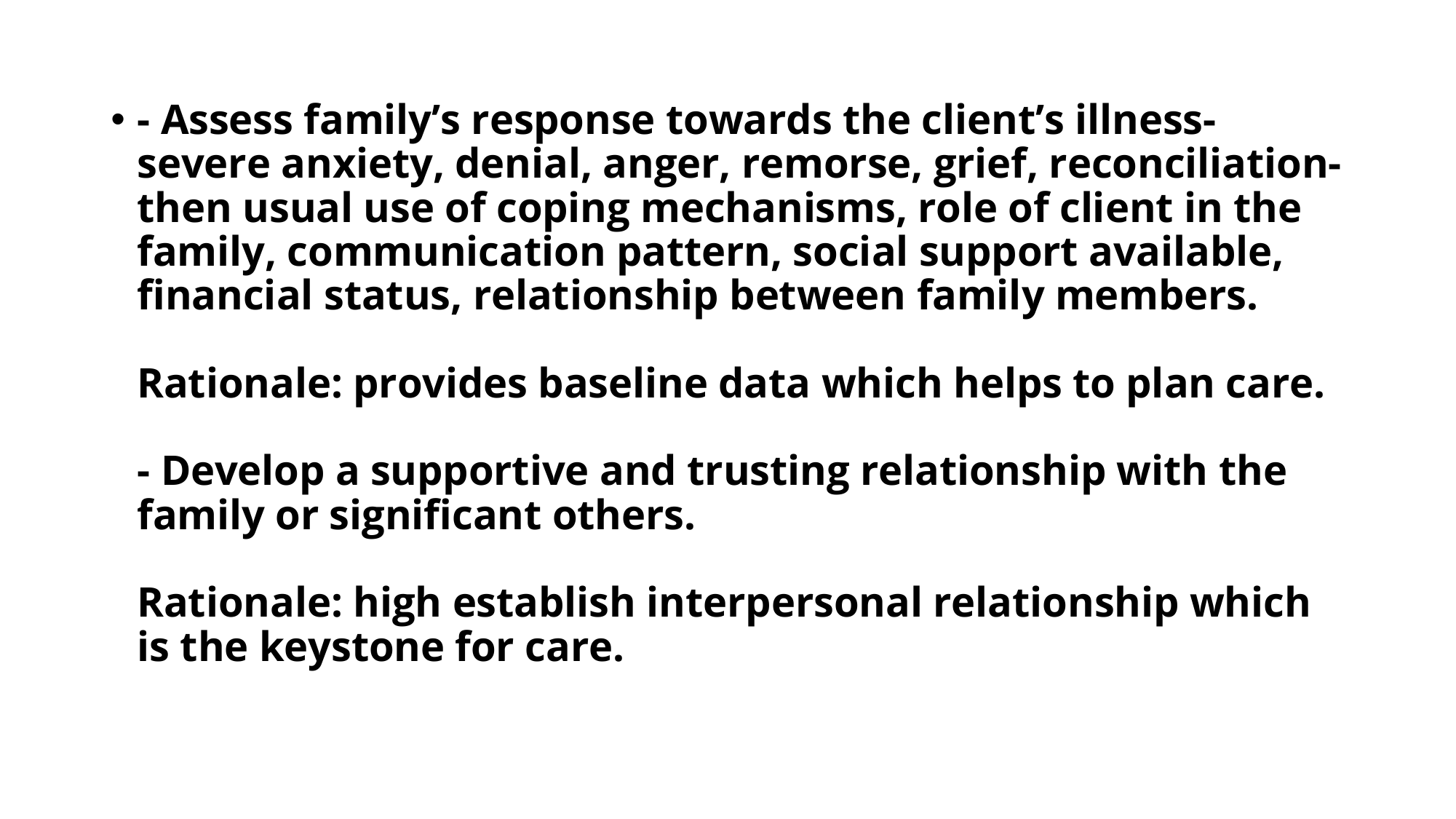

- Assess family’s response towards the client’s illness-severe anxiety, denial, anger, remorse, grief, reconciliation-then usual use of coping mechanisms, role of client in the family, communication pattern, social support available, financial status, relationship between family members.
Rationale: provides baseline data which helps to plan care.
- Develop a supportive and trusting relationship with the family or significant others.
Rationale: high establish interpersonal relationship which is the keystone for care.